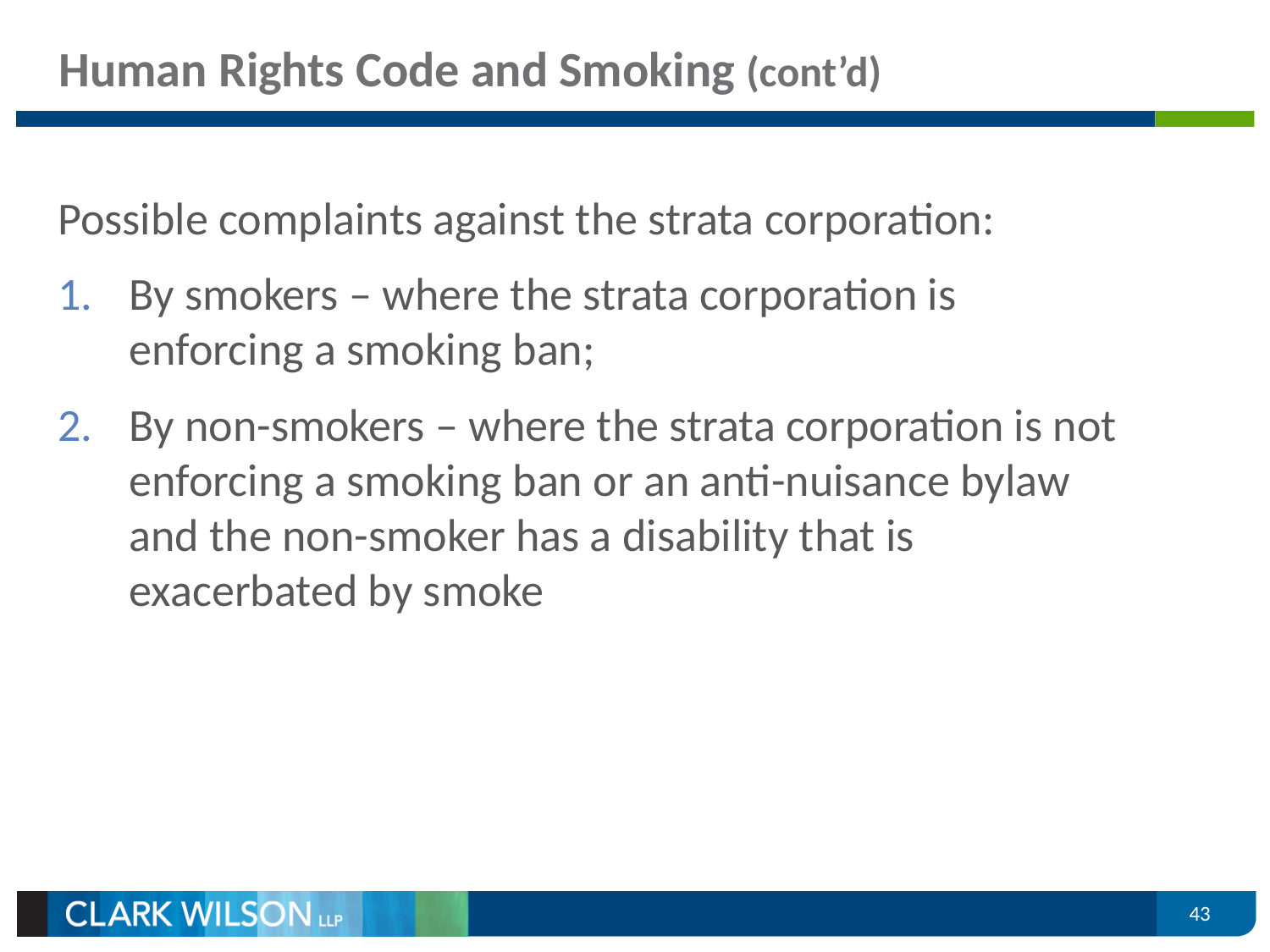

# Human Rights Code and Smoking (cont’d)
Possible complaints against the strata corporation:
By smokers – where the strata corporation is enforcing a smoking ban;
By non-smokers – where the strata corporation is not enforcing a smoking ban or an anti-nuisance bylaw and the non-smoker has a disability that is exacerbated by smoke
43